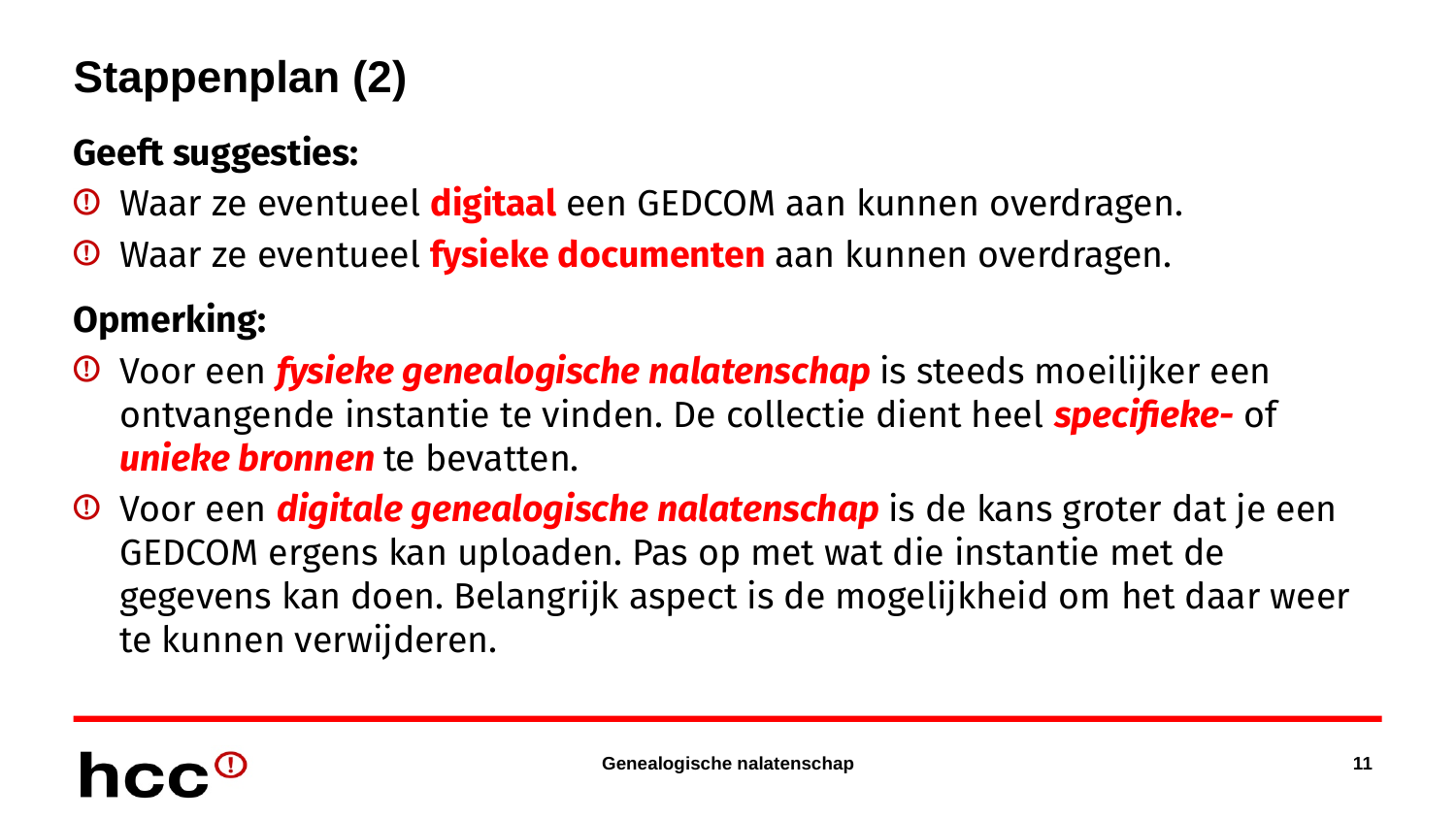

# Stappenplan (2)
Geeft suggesties:
Waar ze eventueel digitaal een GEDCOM aan kunnen overdragen.
Waar ze eventueel fysieke documenten aan kunnen overdragen.

Opmerking:
Voor een fysieke genealogische nalatenschap is steeds moeilijker een ontvangende instantie te vinden. De collectie dient heel specifieke- of unieke bronnen te bevatten.
Voor een digitale genealogische nalatenschap is de kans groter dat je een GEDCOM ergens kan uploaden. Pas op met wat die instantie met de gegevens kan doen. Belangrijk aspect is de mogelijkheid om het daar weer te kunnen verwijderen.

Genealogische nalatenschap
11